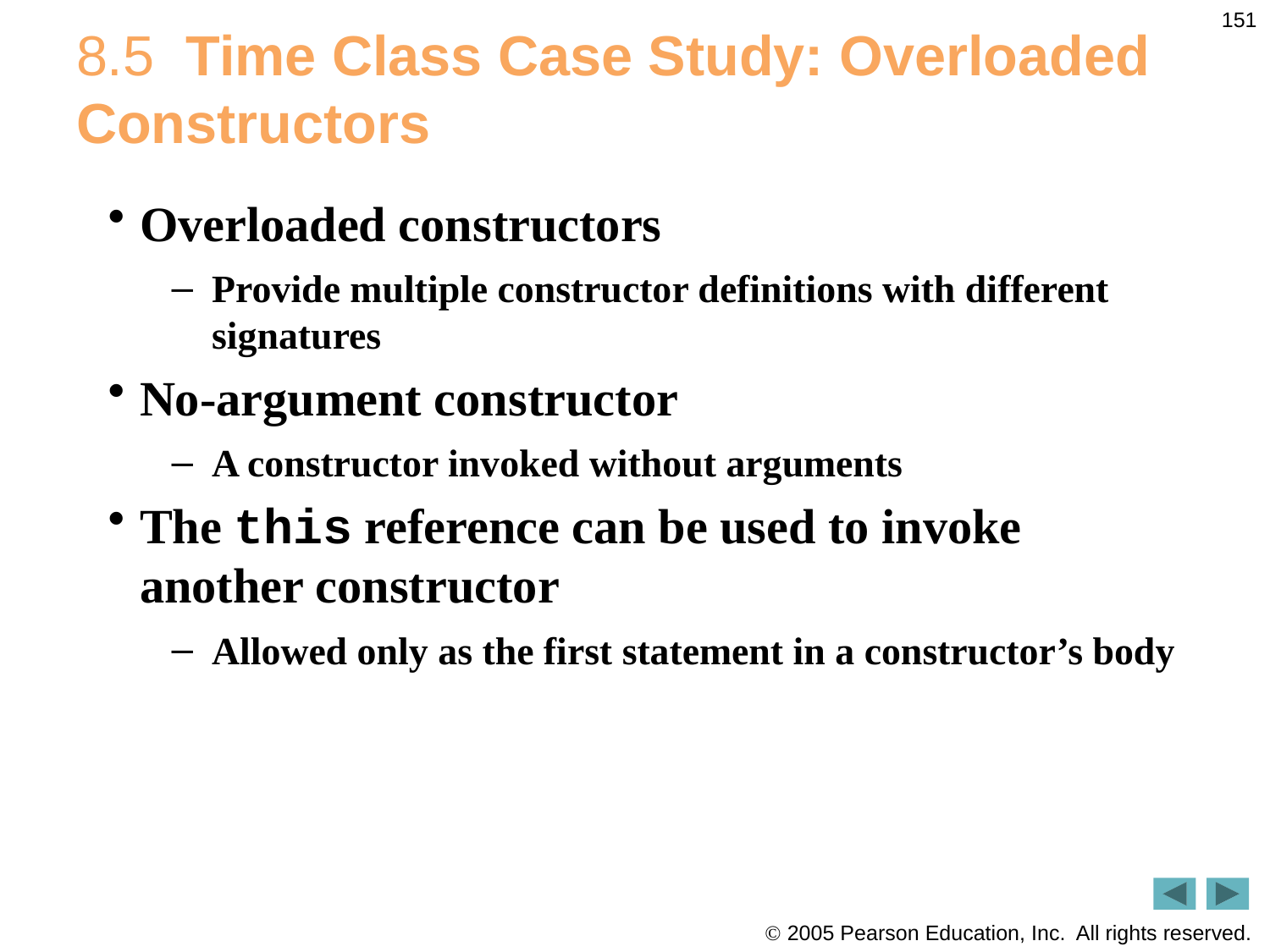

151
# 8.5  Time Class Case Study: Overloaded Constructors
Overloaded constructors
Provide multiple constructor definitions with different signatures
No-argument constructor
A constructor invoked without arguments
The this reference can be used to invoke another constructor
Allowed only as the first statement in a constructor’s body